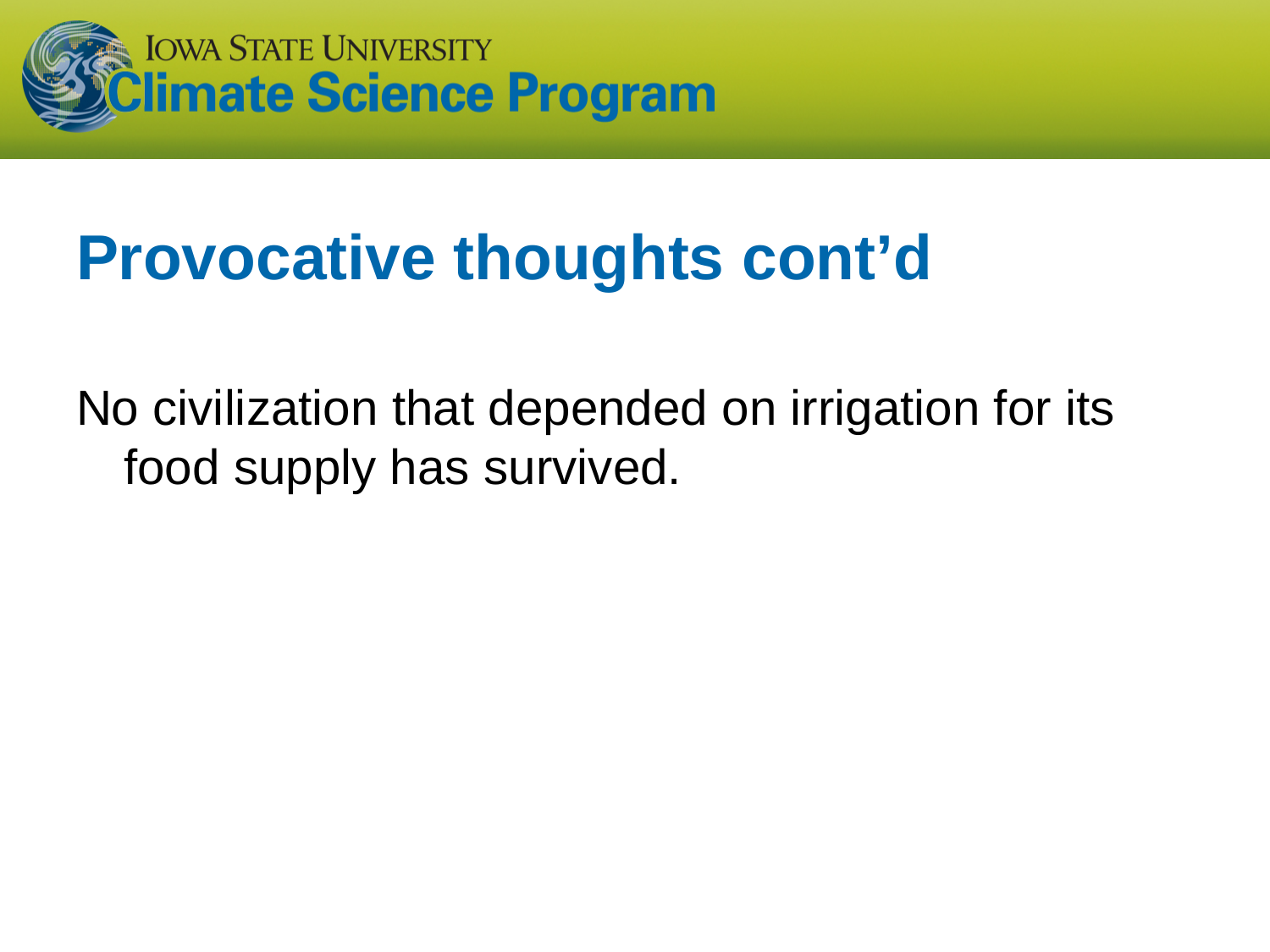

# Provocative thoughts cont’d

No civilization that depended on irrigation for its food supply has survived.